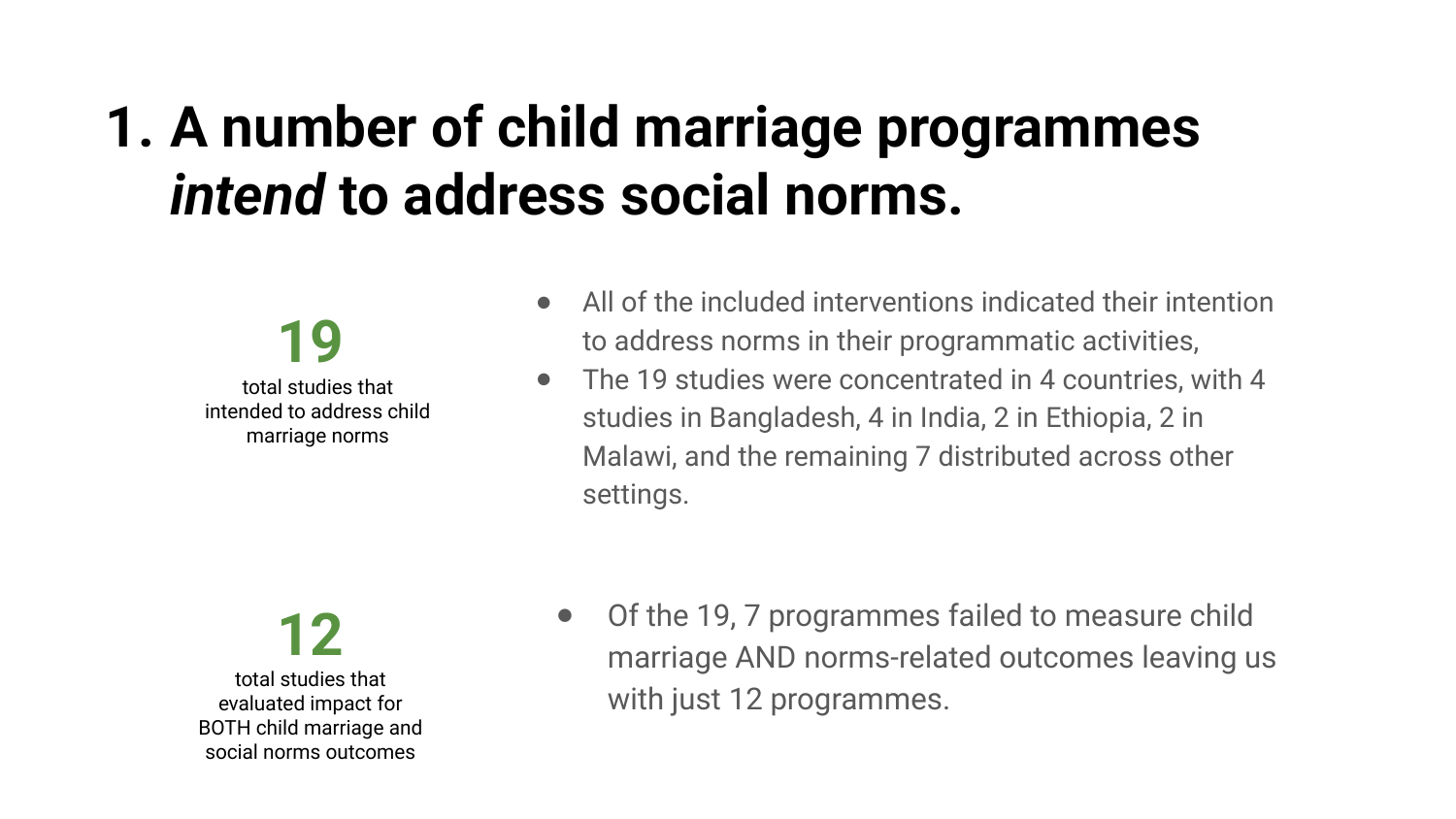

A number of child marriage programmes intend to address social norms.
All of the included interventions indicated their intention to address norms in their programmatic activities,
The 19 studies were concentrated in 4 countries, with 4 studies in Bangladesh, 4 in India, 2 in Ethiopia, 2 in Malawi, and the remaining 7 distributed across other settings.
19
total studies that intended to address child marriage norms
Of the 19, 7 programmes failed to measure child marriage AND norms-related outcomes leaving us with just 12 programmes.
12
total studies that evaluated impact for BOTH child marriage and social norms outcomes